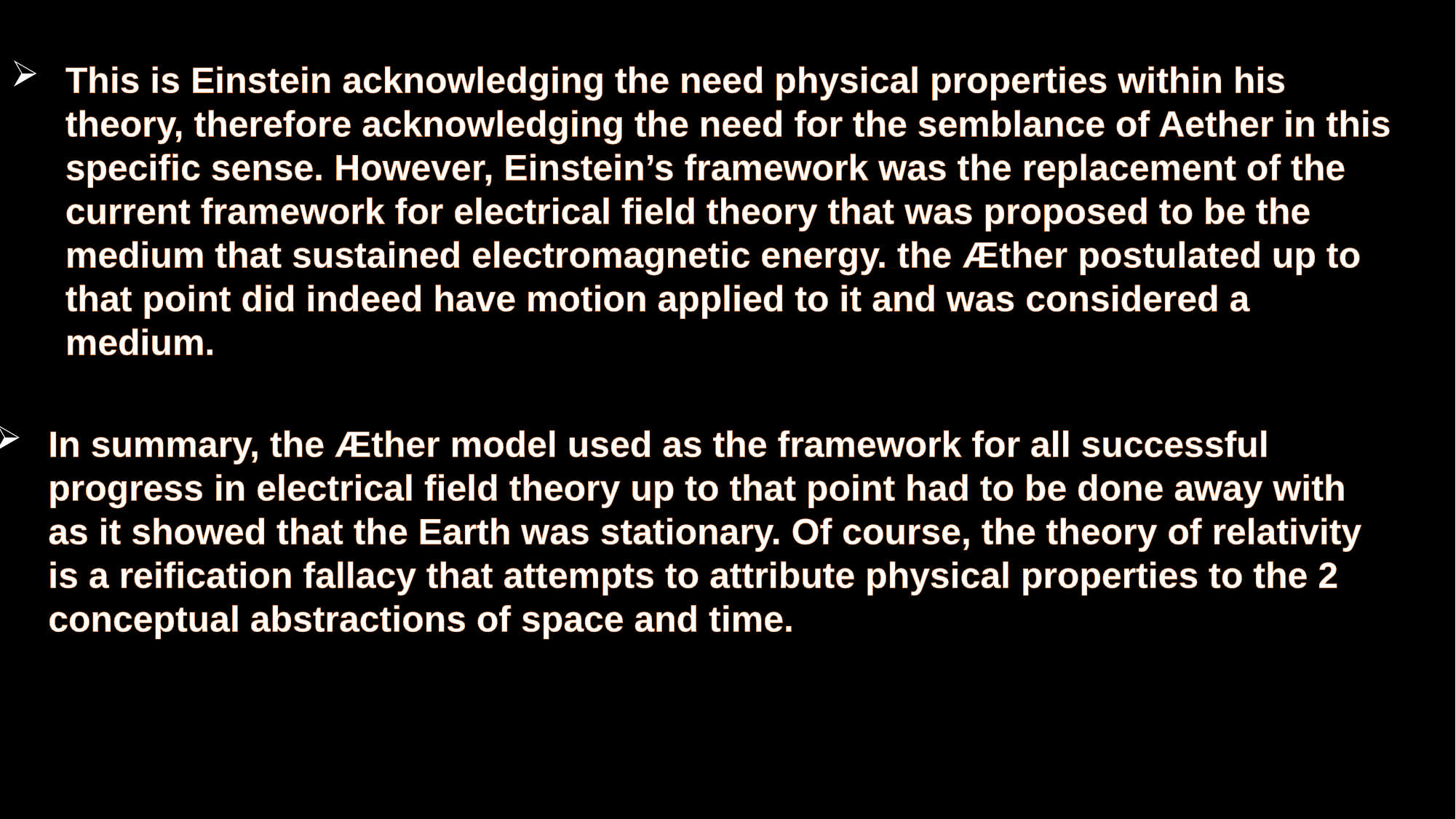

This is Einstein acknowledging the need physical properties within his theory, therefore acknowledging the need for the semblance of Aether in this specific sense. However, Einstein’s framework was the replacement of the current framework for electrical field theory that was proposed to be the medium that sustained electromagnetic energy. the Æther postulated up to that point did indeed have motion applied to it and was considered a medium.
In summary, the Æther model used as the framework for all successful progress in electrical field theory up to that point had to be done away with as it showed that the Earth was stationary. Of course, the theory of relativity is a reification fallacy that attempts to attribute physical properties to the 2 conceptual abstractions of space and time.